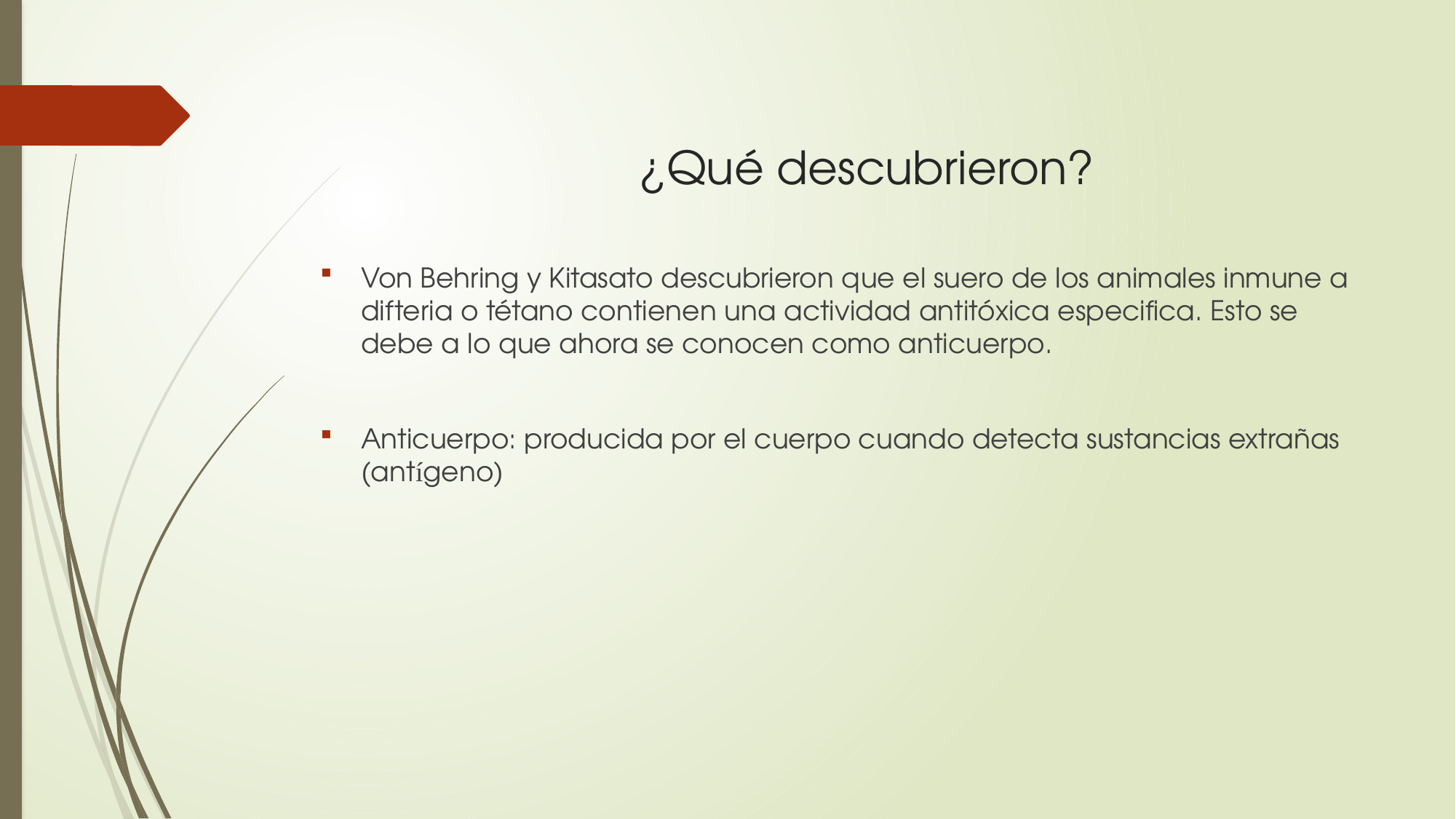

# ¿Qué descubrieron?
Von Behring y Kitasato descubrieron que el suero de los animales inmune a difteria o tétano contienen una actividad antitóxica especifica. Esto se debe a lo que ahora se conocen como anticuerpo.

Anticuerpo: producida por el cuerpo cuando detecta sustancias extrañas (antígeno)